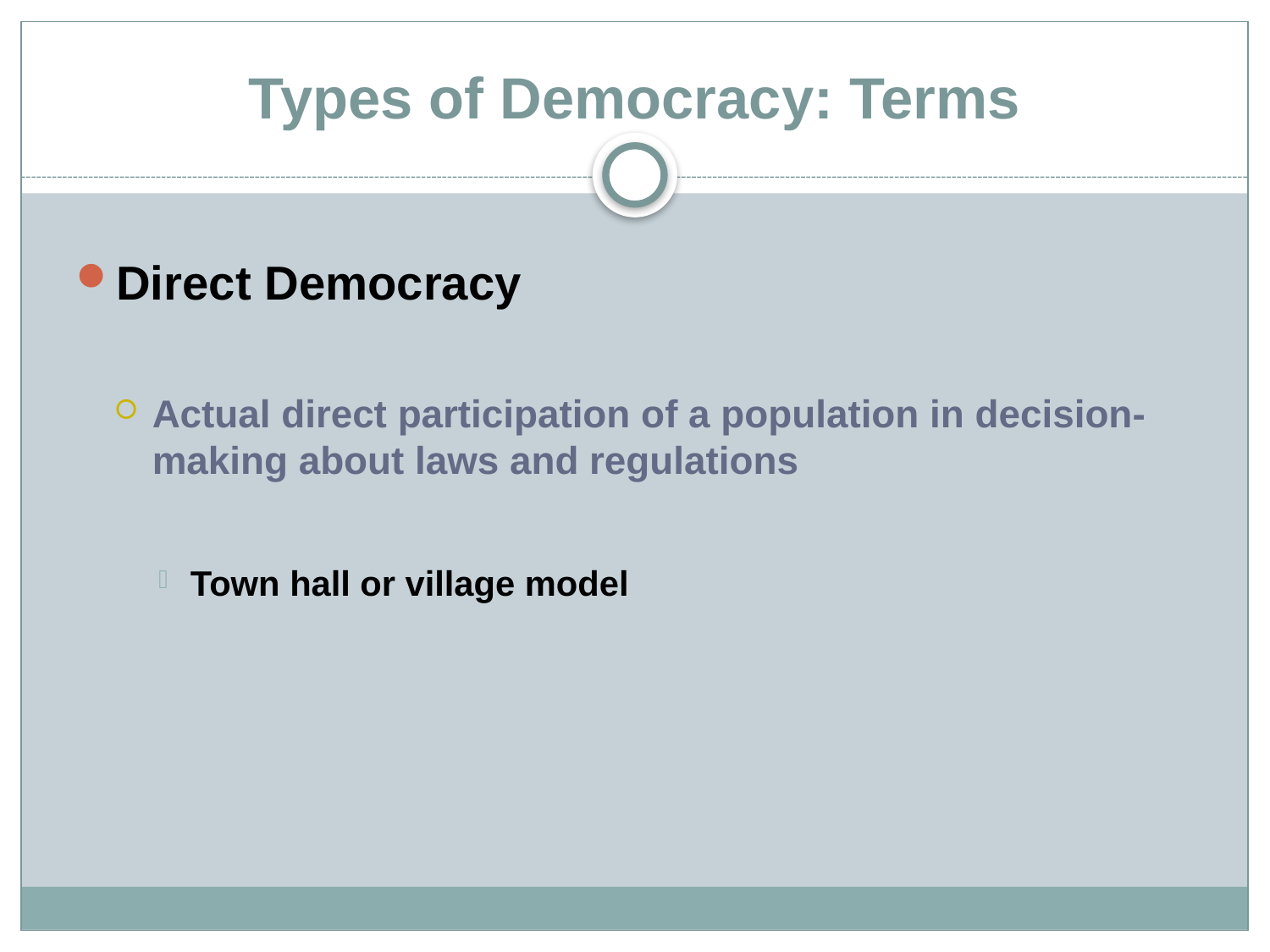

# Types of Democracy: Terms

Direct Democracy

Actual direct participation of a population in decision-making about laws and regulations

Town hall or village model